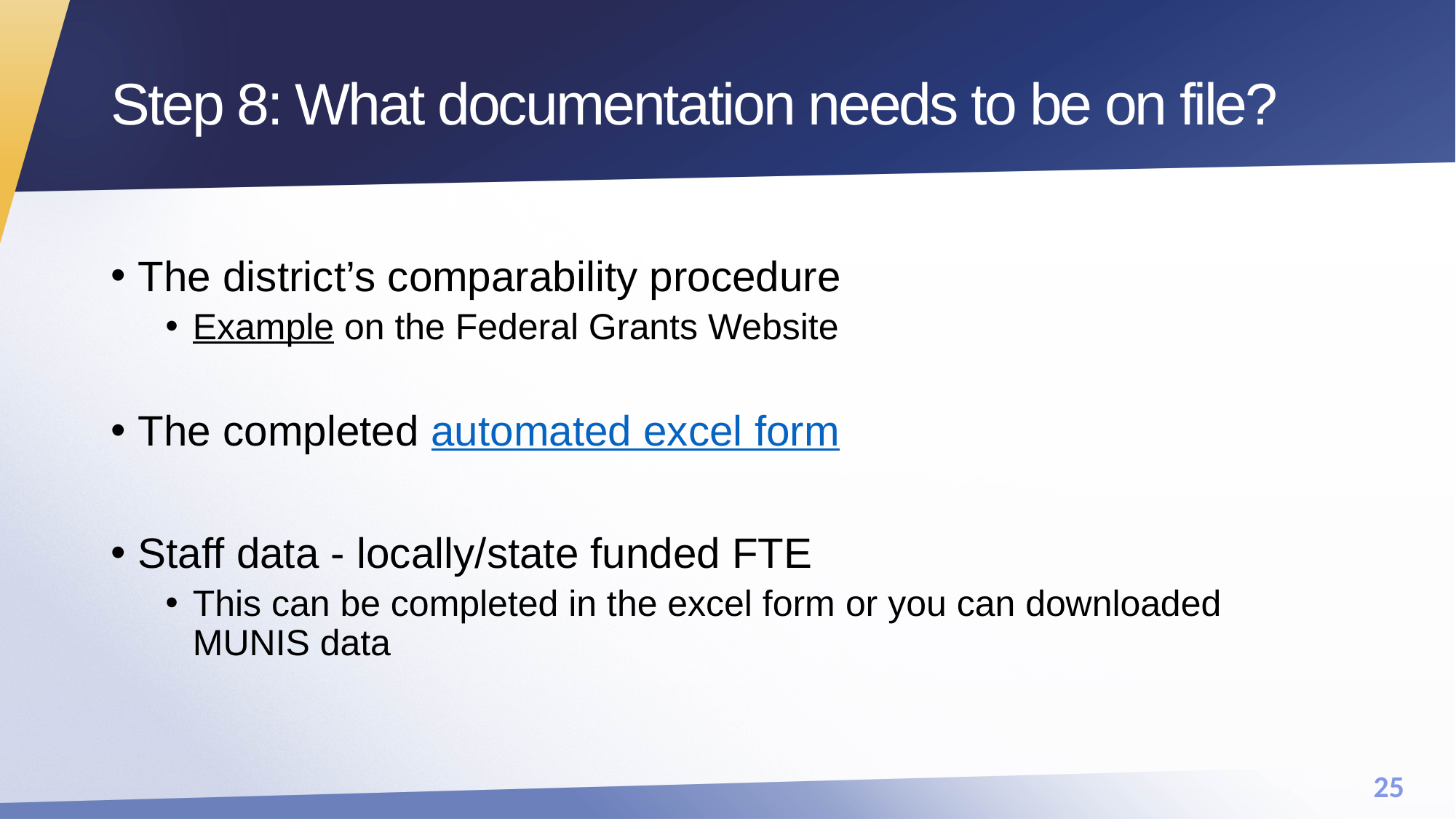

# Step 8: What documentation needs to be on file?
The district’s comparability procedure
Example on the Federal Grants Website

The completed automated excel form

Staff data - locally/state funded FTE
This can be completed in the excel form or you can downloaded MUNIS data